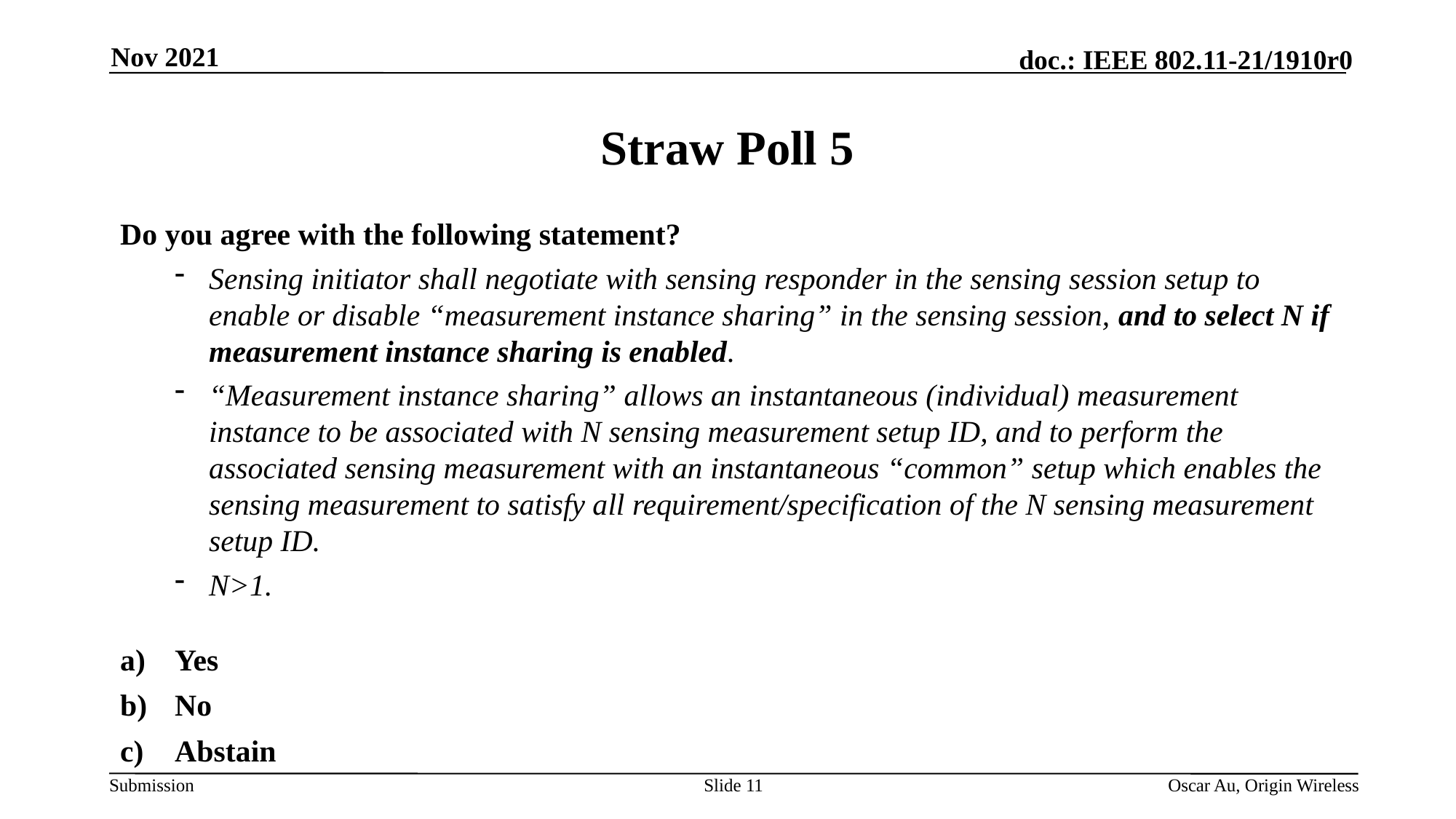

Nov 2021
# Straw Poll 5
Do you agree with the following statement?
Sensing initiator shall negotiate with sensing responder in the sensing session setup to enable or disable “measurement instance sharing” in the sensing session, and to select N if measurement instance sharing is enabled.
“Measurement instance sharing” allows an instantaneous (individual) measurement instance to be associated with N sensing measurement setup ID, and to perform the associated sensing measurement with an instantaneous “common” setup which enables the sensing measurement to satisfy all requirement/specification of the N sensing measurement setup ID.
N>1.

Yes
No
Abstain
Slide 11
Oscar Au, Origin Wireless